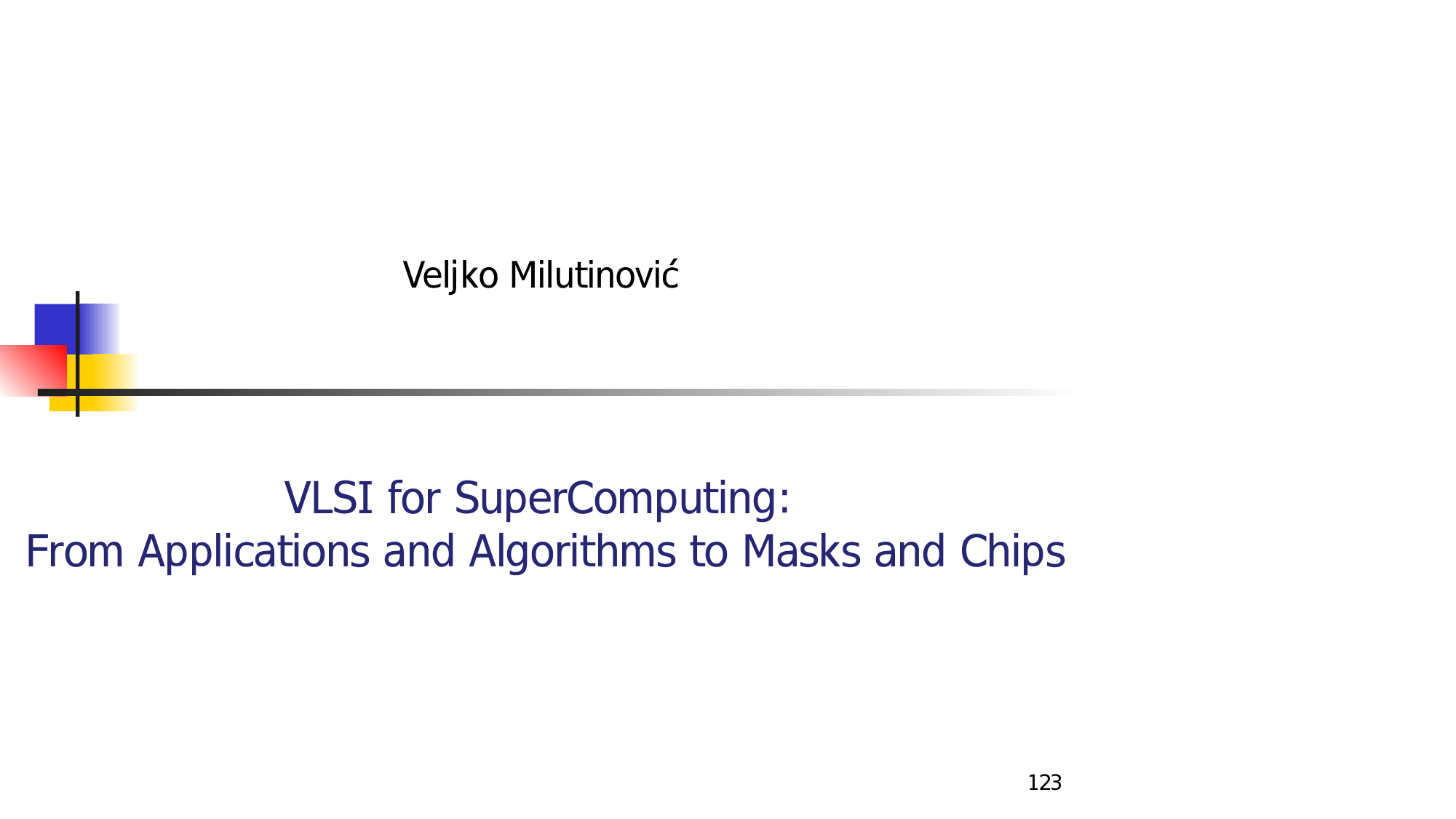

# Veljko Milutinović
VLSI for SuperComputing:
From Applications and Algorithms to Masks and Chips
123